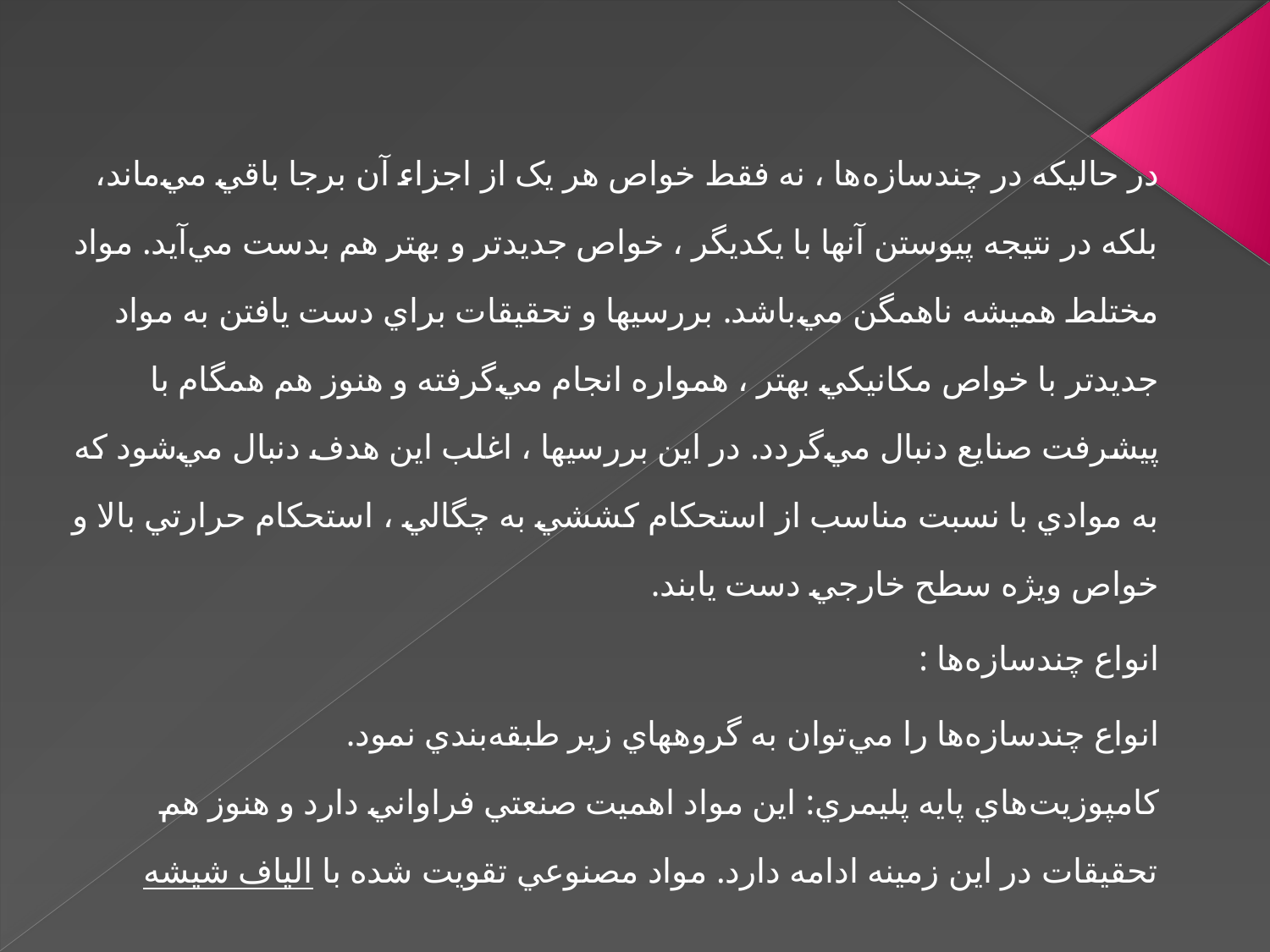

در حاليکه در چندسازه‌ها ، نه فقط خواص هر يک از اجزاء آن برجا باقي مي‌ماند، بلکه در نتيجه پيوستن آنها با يکديگر ، خواص جديدتر و بهتر هم بدست مي‌آيد. مواد مختلط هميشه ناهمگن مي‌باشد. بررسيها و تحقيقات براي دست يافتن به مواد جديدتر با خواص مکانيکي بهتر ، همواره انجام مي‌گرفته و هنوز هم همگام با پيشرفت صنايع دنبال مي‌گردد. در اين بررسيها ، اغلب اين هدف دنبال مي‌شود که به موادي با نسبت مناسب از استحکام کششي به چگالي ، استحکام حرارتي بالا و خواص ويژه سطح خارجي دست يابند.
انواع چندسازه‌ها :
انواع چندسازه‌ها را مي‌توان به گروههاي زير طبقه‌بندي نمود.
کامپوزيت‌هاي پايه پليمري: اين مواد اهميت صنعتي فراواني دارد و هنوز هم تحقيقات در اين زمينه ادامه دارد. مواد مصنوعي تقويت شده با الياف شيشه